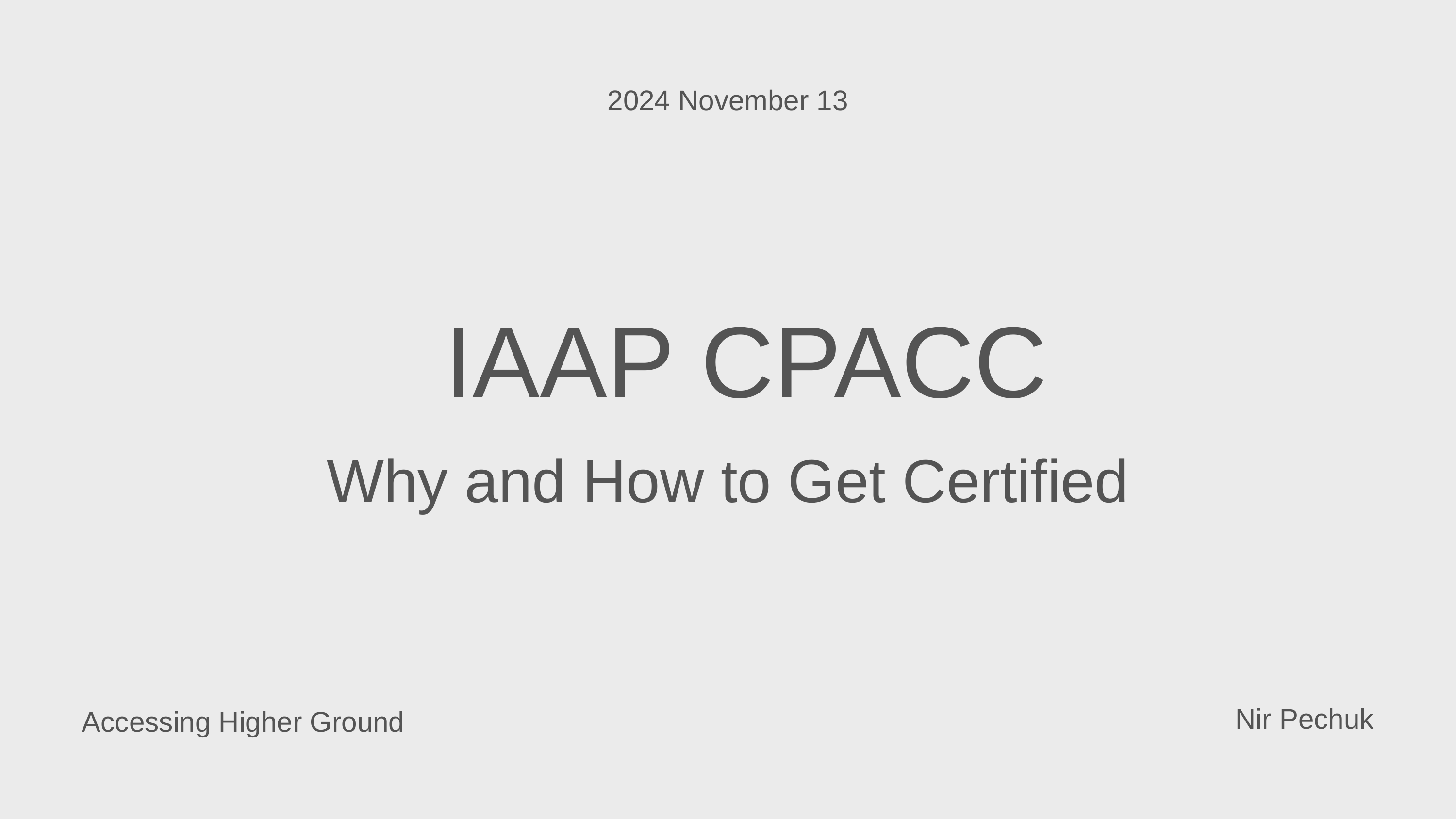

2024 November 13
IAAP CPACC
Why and How to Get Certified
Nir Pechuk
Accessing Higher Ground